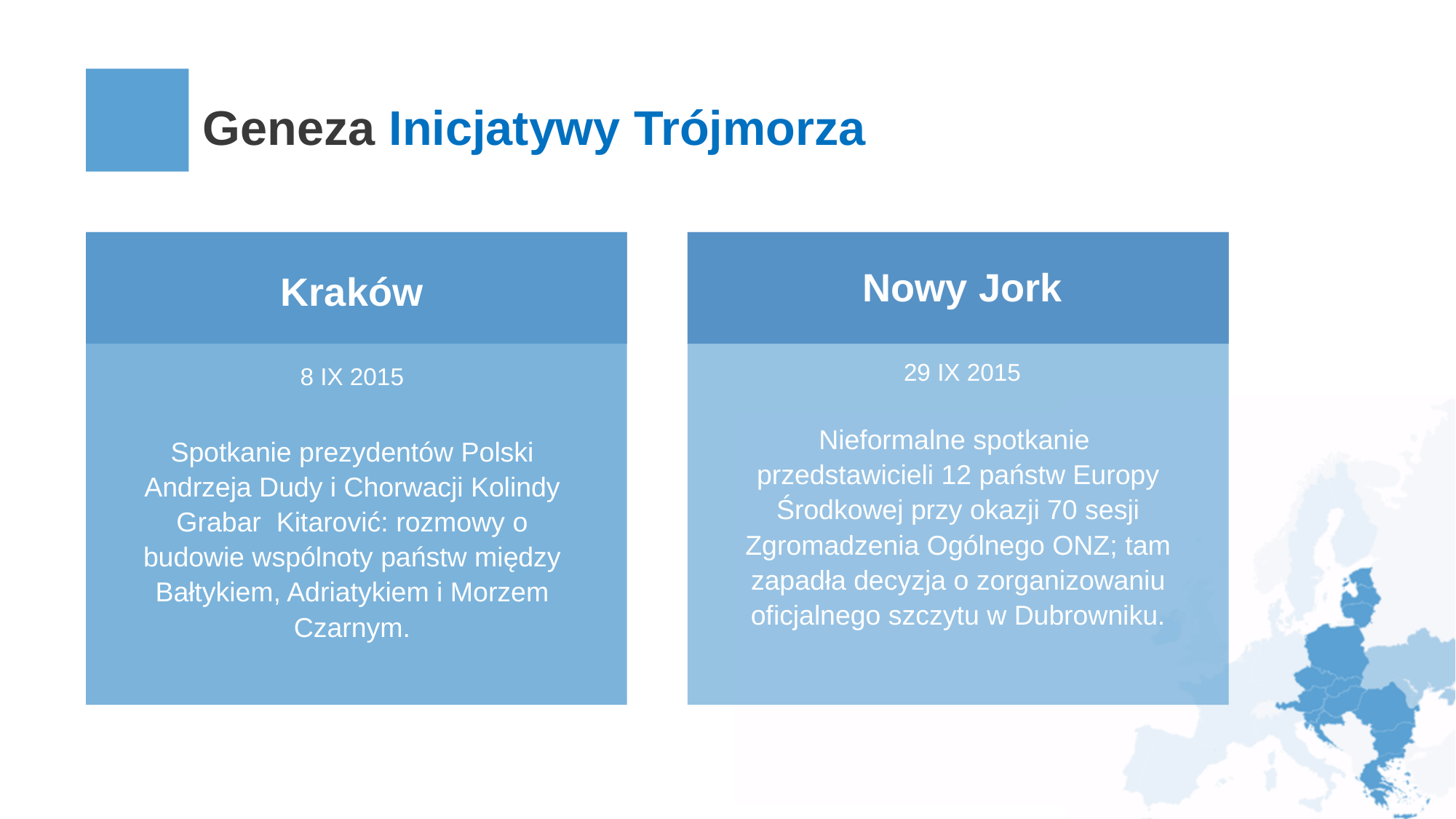

Geneza Inicjatywy Trójmorza

Nowy Jork
29 IX 2015
Kraków
8 IX 2015
Nieformalne spotkanie
przedstawicieli 12 państw Europy Środkowej przy okazji 70 sesji Zgromadzenia Ogólnego ONZ; tam zapadła decyzja o zorganizowaniu oficjalnego szczytu w Dubrowniku.
Spotkanie prezydentów Polski Andrzeja Dudy i Chorwacji Kolindy Grabar  Kitarović: rozmowy o budowie wspólnoty państw między Bałtykiem, Adriatykiem i Morzem Czarnym.